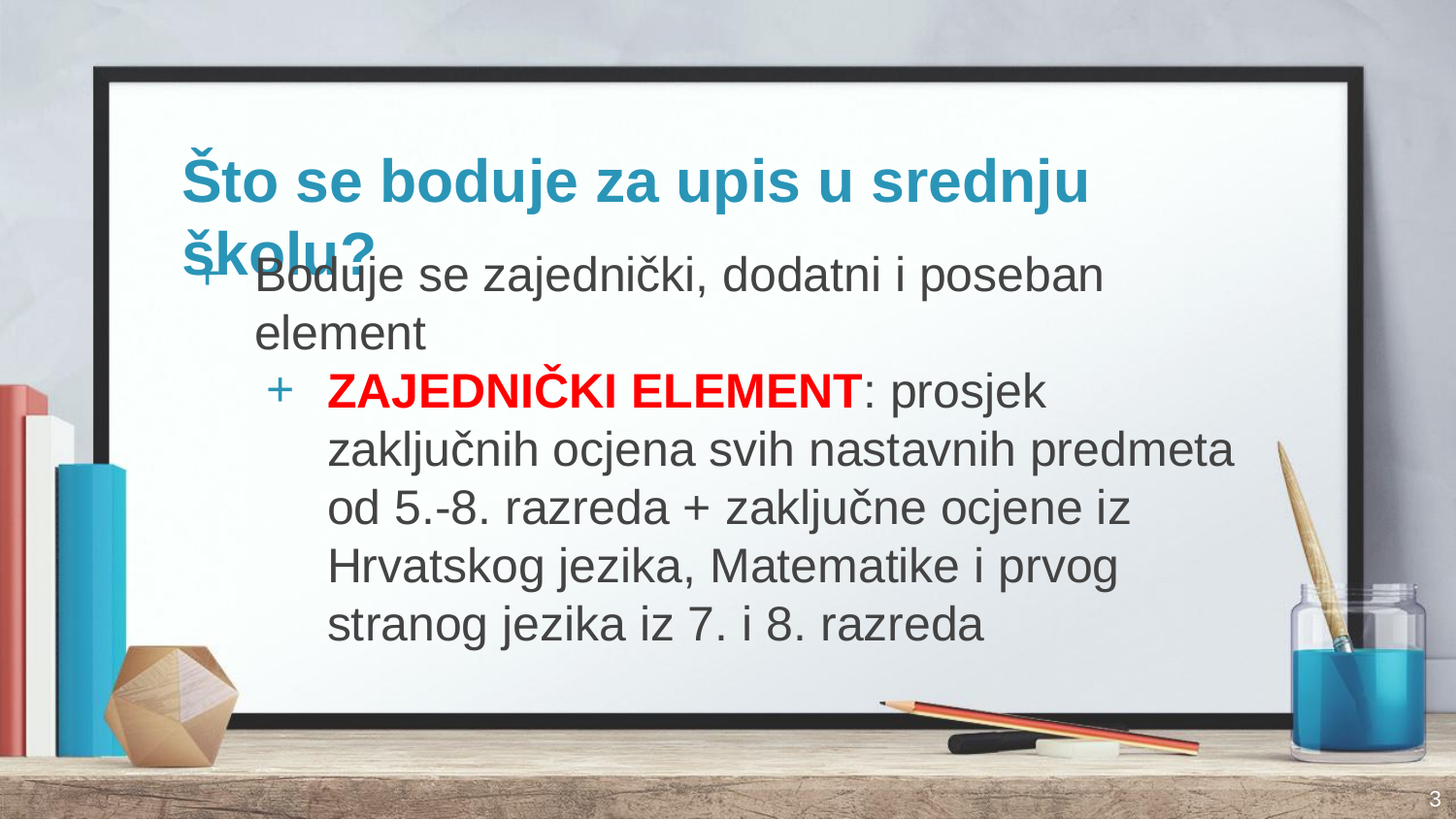

# Što se boduje za upis u srednju školu?
Boduje se zajednički, dodatni i poseban element
ZAJEDNIČKI ELEMENT: prosjek zaključnih ocjena svih nastavnih predmeta od 5.-8. razreda + zaključne ocjene iz Hrvatskog jezika, Matematike i prvog stranog jezika iz 7. i 8. razreda
3